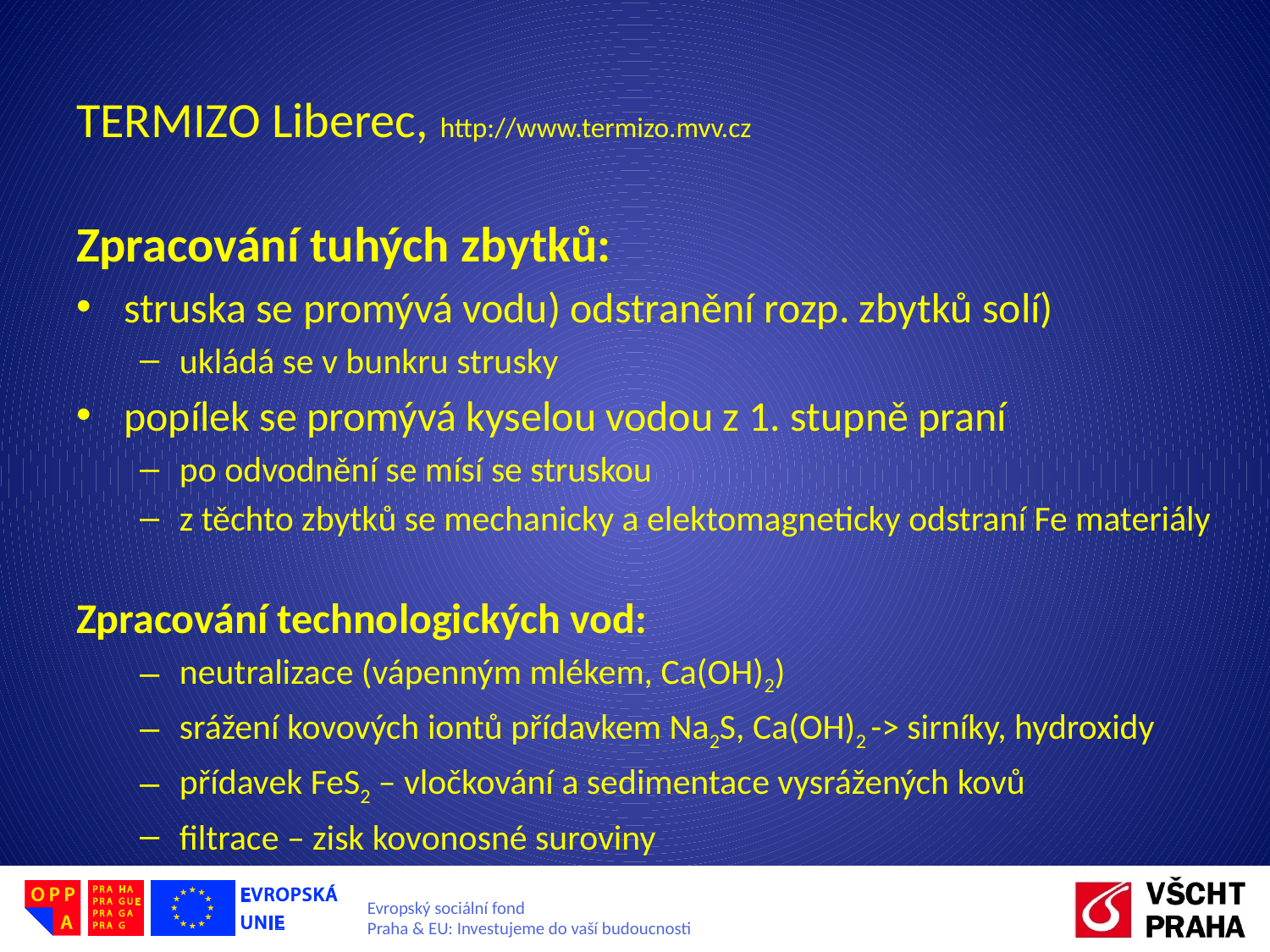

# TERMIZO Liberec, http://www.termizo.mvv.cz
Zpracování tuhých zbytků:
struska se promývá vodu) odstranění rozp. zbytků solí)
ukládá se v bunkru strusky
popílek se promývá kyselou vodou z 1. stupně praní
po odvodnění se mísí se struskou
z těchto zbytků se mechanicky a elektomagneticky odstraní Fe materiály

Zpracování technologických vod:
neutralizace (vápenným mlékem, Ca(OH)2)
srážení kovových iontů přídavkem Na2S, Ca(OH)2 -> sirníky, hydroxidy
přídavek FeS2 – vločkování a sedimentace vysrážených kovů
filtrace – zisk kovonosné suroviny